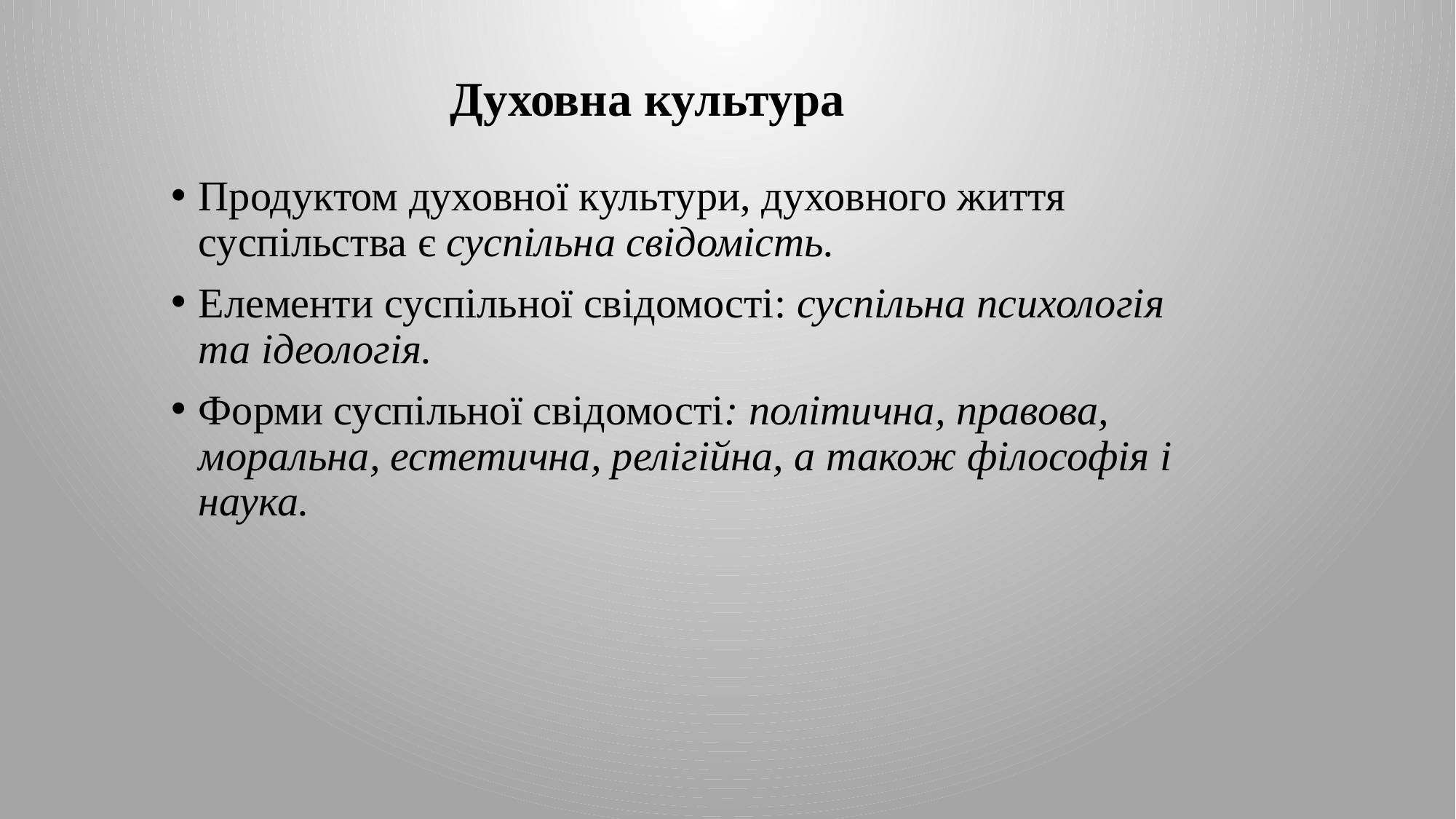

# Духовна культура
Продуктом духовної культури, духовного життя суспільства є суспільна свідомість.
Елементи суспільної свідомості: суспільна психологія та ідеологія.
Форми суспільної свідомості: політична, правова, моральна, естетична, релігійна, а також філософія і наука.